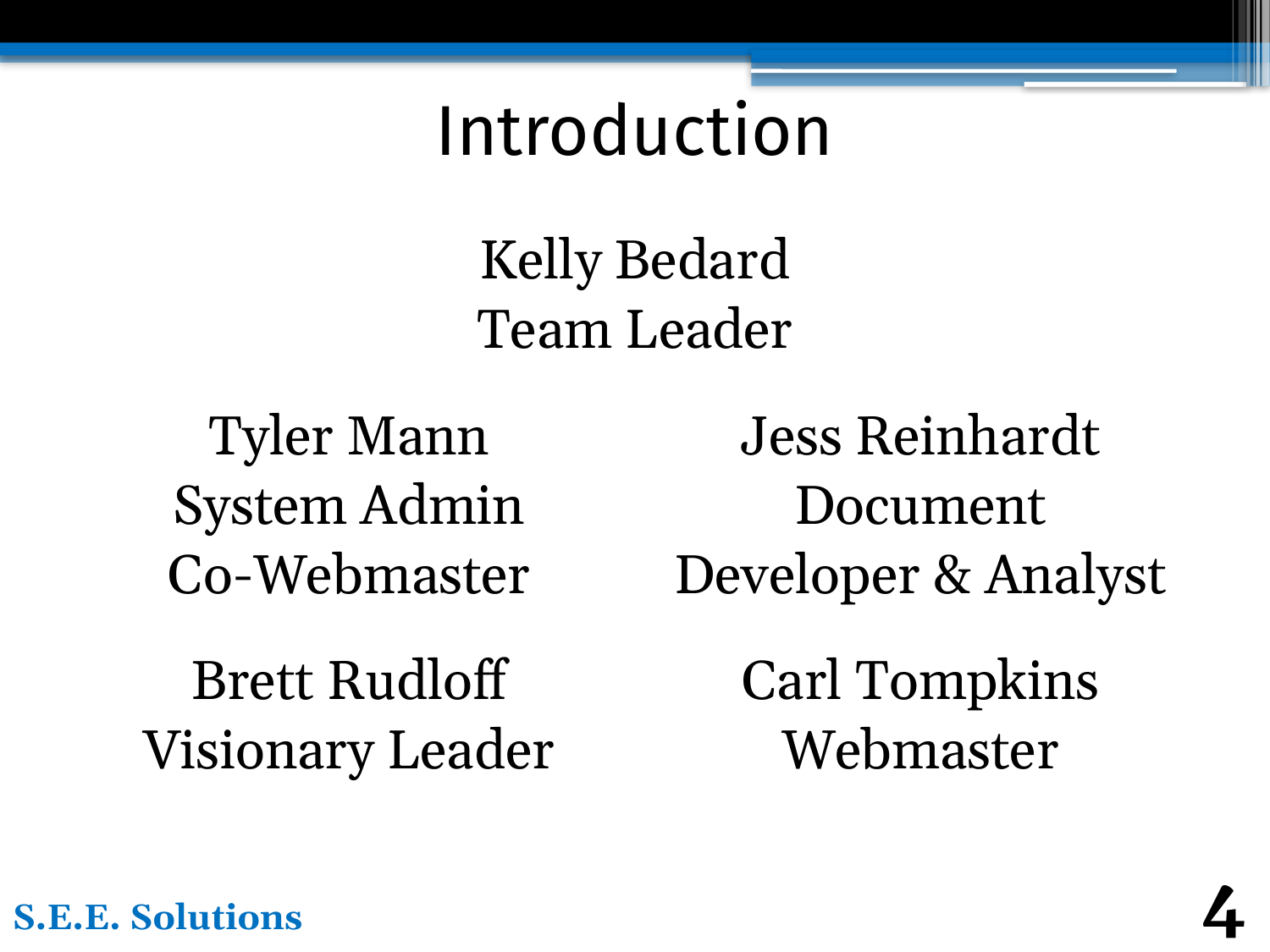

# Introduction
| Kelly Bedard Team Leader |  |
| --- | --- |
| Tyler Mann System Admin Co-Webmaster | Jess Reinhardt Document Developer & Analyst |
| Brett Rudloff Visionary Leader | Carl Tompkins Webmaster |
4
S.E.E. Solutions